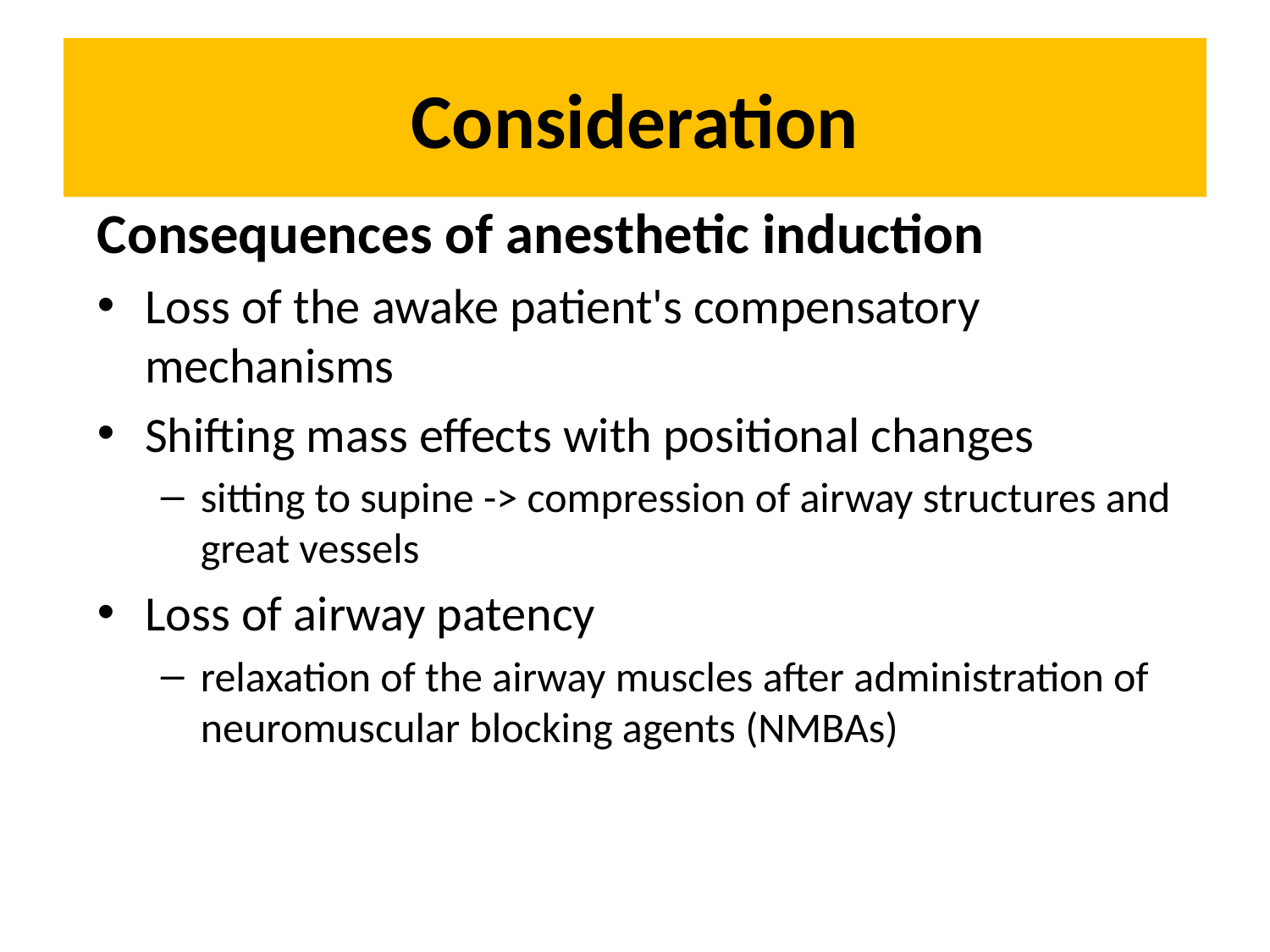

# Consideration
Consequences of anesthetic induction
Loss of the awake patient's compensatory mechanisms
Shifting mass effects with positional changes
sitting to supine -> compression of airway structures and great vessels
Loss of airway patency
relaxation of the airway muscles after administration of neuromuscular blocking agents (NMBAs)